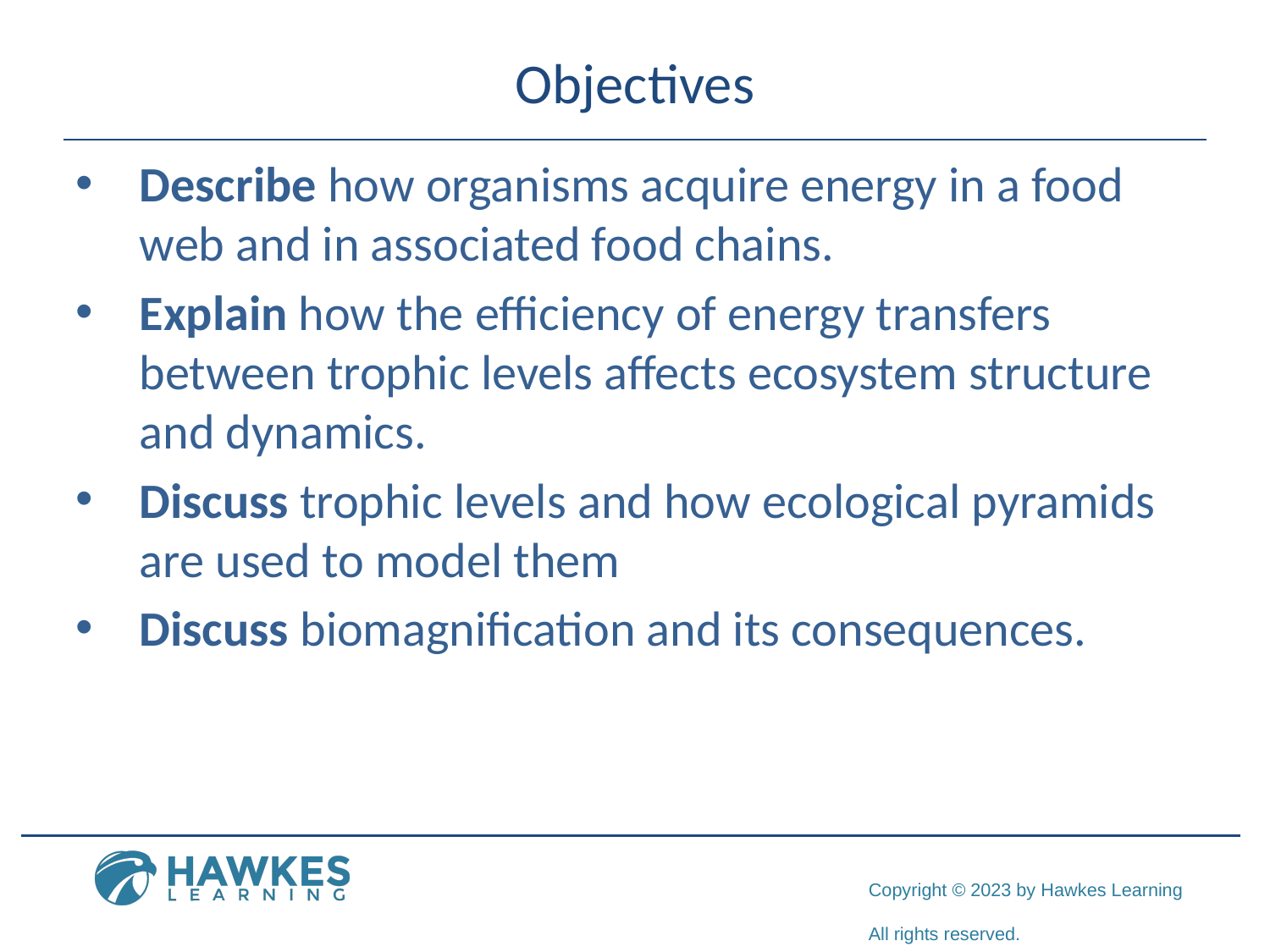

# Objectives
Describe how organisms acquire energy in a food web and in associated food chains.
Explain how the efficiency of energy transfers between trophic levels affects ecosystem structure and dynamics.
Discuss trophic levels and how ecological pyramids are used to model them
Discuss biomagnification and its consequences.